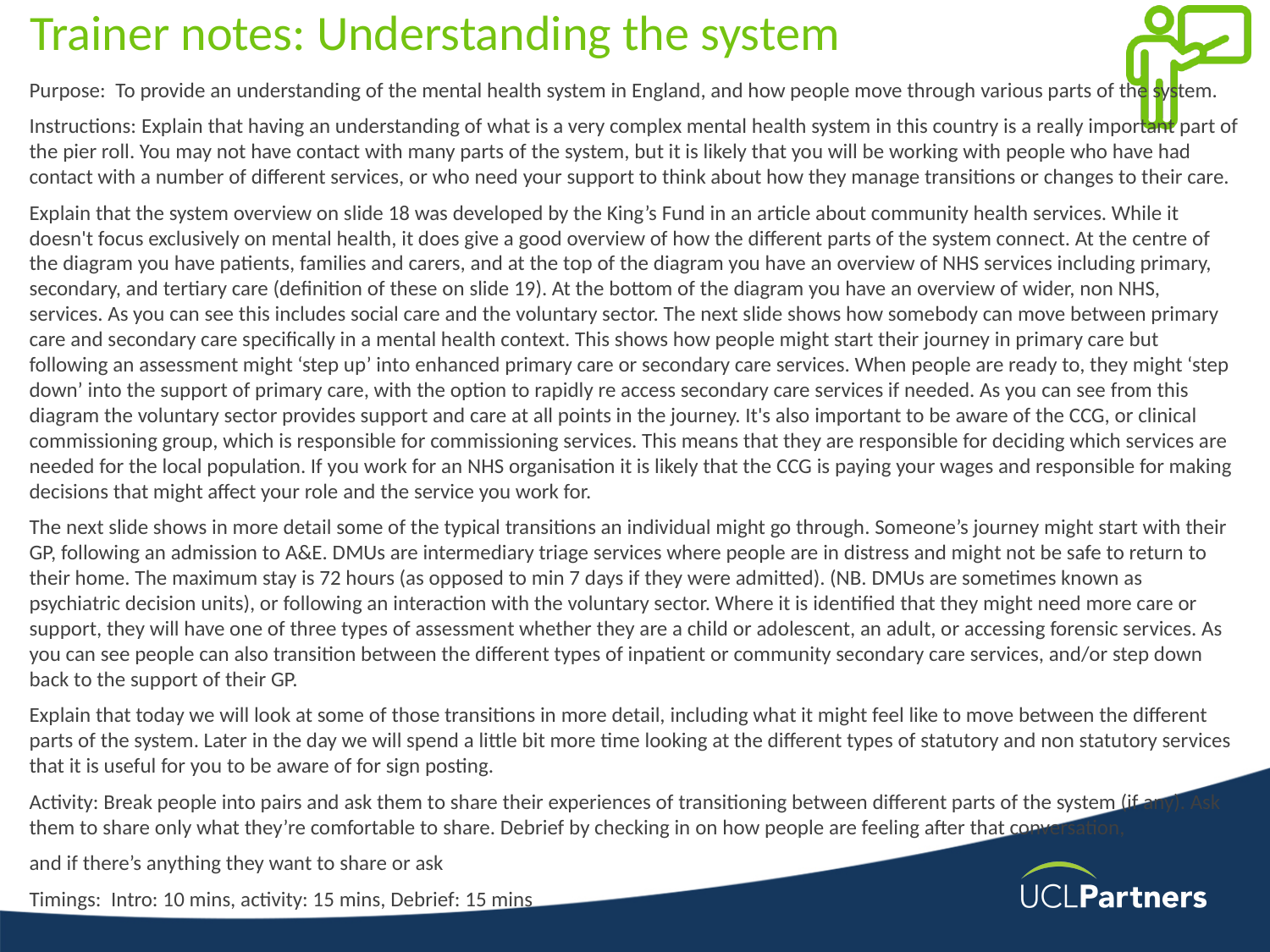

# Trainer notes: Understanding the system
Purpose:  To provide an understanding of the mental health system in England, and how people move through various parts of the system.
Instructions: Explain that having an understanding of what is a very complex mental health system in this country is a really important part of the pier roll. You may not have contact with many parts of the system, but it is likely that you will be working with people who have had contact with a number of different services, or who need your support to think about how they manage transitions or changes to their care.
Explain that the system overview on slide 18 was developed by the King’s Fund in an article about community health services. While it doesn't focus exclusively on mental health, it does give a good overview of how the different parts of the system connect. At the centre of the diagram you have patients, families and carers, and at the top of the diagram you have an overview of NHS services including primary, secondary, and tertiary care (definition of these on slide 19). At the bottom of the diagram you have an overview of wider, non NHS, services. As you can see this includes social care and the voluntary sector. The next slide shows how somebody can move between primary care and secondary care specifically in a mental health context. This shows how people might start their journey in primary care but following an assessment might ‘step up’ into enhanced primary care or secondary care services. When people are ready to, they might ‘step down’ into the support of primary care, with the option to rapidly re access secondary care services if needed. As you can see from this diagram the voluntary sector provides support and care at all points in the journey. It's also important to be aware of the CCG, or clinical commissioning group, which is responsible for commissioning services. This means that they are responsible for deciding which services are needed for the local population. If you work for an NHS organisation it is likely that the CCG is paying your wages and responsible for making decisions that might affect your role and the service you work for.
The next slide shows in more detail some of the typical transitions an individual might go through. Someone’s journey might start with their GP, following an admission to A&E. DMUs are intermediary triage services where people are in distress and might not be safe to return to their home. The maximum stay is 72 hours (as opposed to min 7 days if they were admitted). (NB. DMUs are sometimes known as psychiatric decision units), or following an interaction with the voluntary sector. Where it is identified that they might need more care or support, they will have one of three types of assessment whether they are a child or adolescent, an adult, or accessing forensic services. As you can see people can also transition between the different types of inpatient or community secondary care services, and/or step down back to the support of their GP.
Explain that today we will look at some of those transitions in more detail, including what it might feel like to move between the different parts of the system. Later in the day we will spend a little bit more time looking at the different types of statutory and non statutory services that it is useful for you to be aware of for sign posting.
Activity: Break people into pairs and ask them to share their experiences of transitioning between different parts of the system (if any). Ask them to share only what they’re comfortable to share. Debrief by checking in on how people are feeling after that conversation,
and if there’s anything they want to share or ask
Timings:  Intro: 10 mins, activity: 15 mins, Debrief: 15 mins